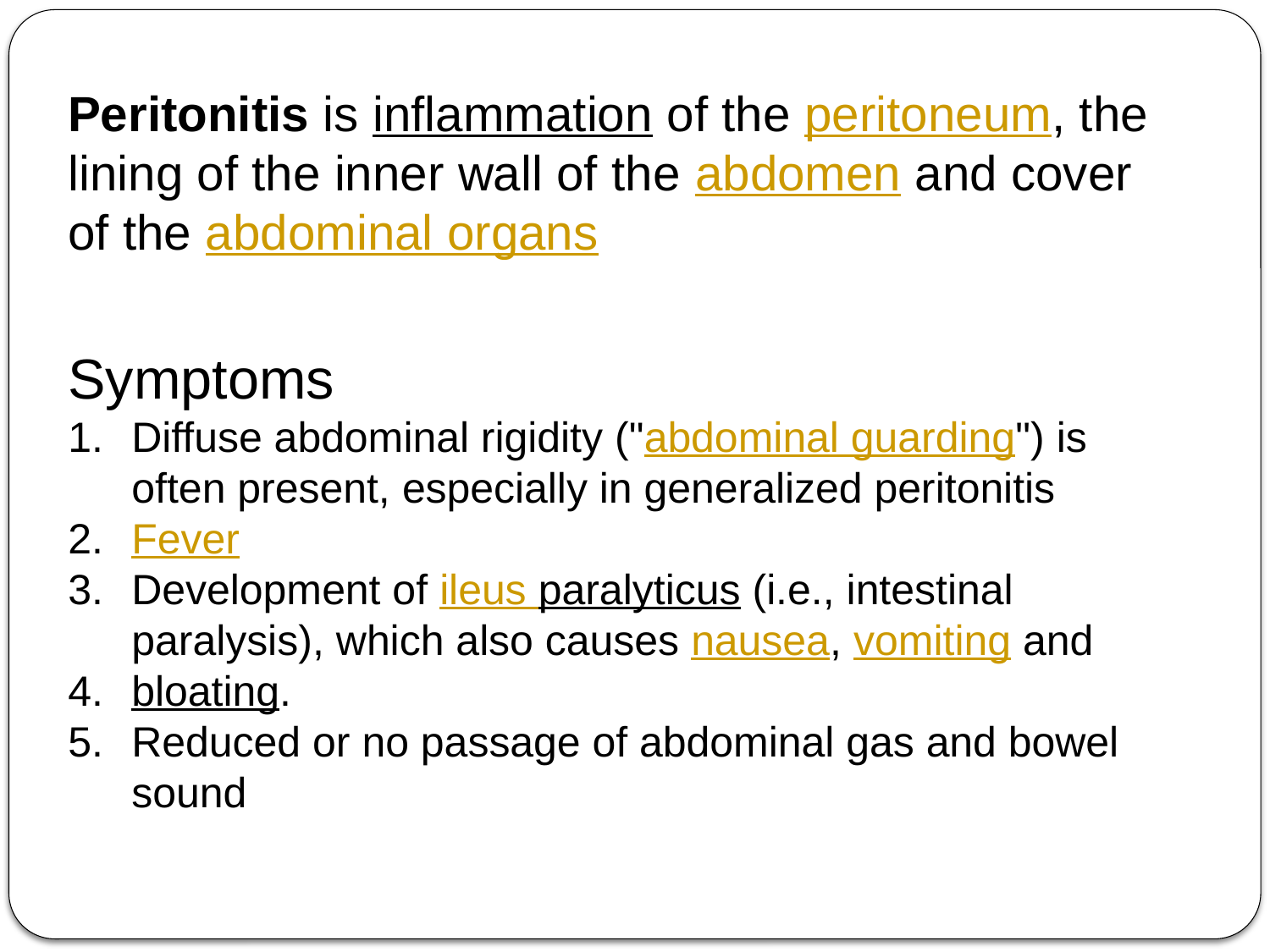

Peritonitis is inflammation of the peritoneum, the lining of the inner wall of the abdomen and cover of the abdominal organs
Symptoms
Diffuse abdominal rigidity ("abdominal guarding") is often present, especially in generalized peritonitis
Fever
Development of ileus paralyticus (i.e., intestinal paralysis), which also causes nausea, vomiting and
bloating.
Reduced or no passage of abdominal gas and bowel sound